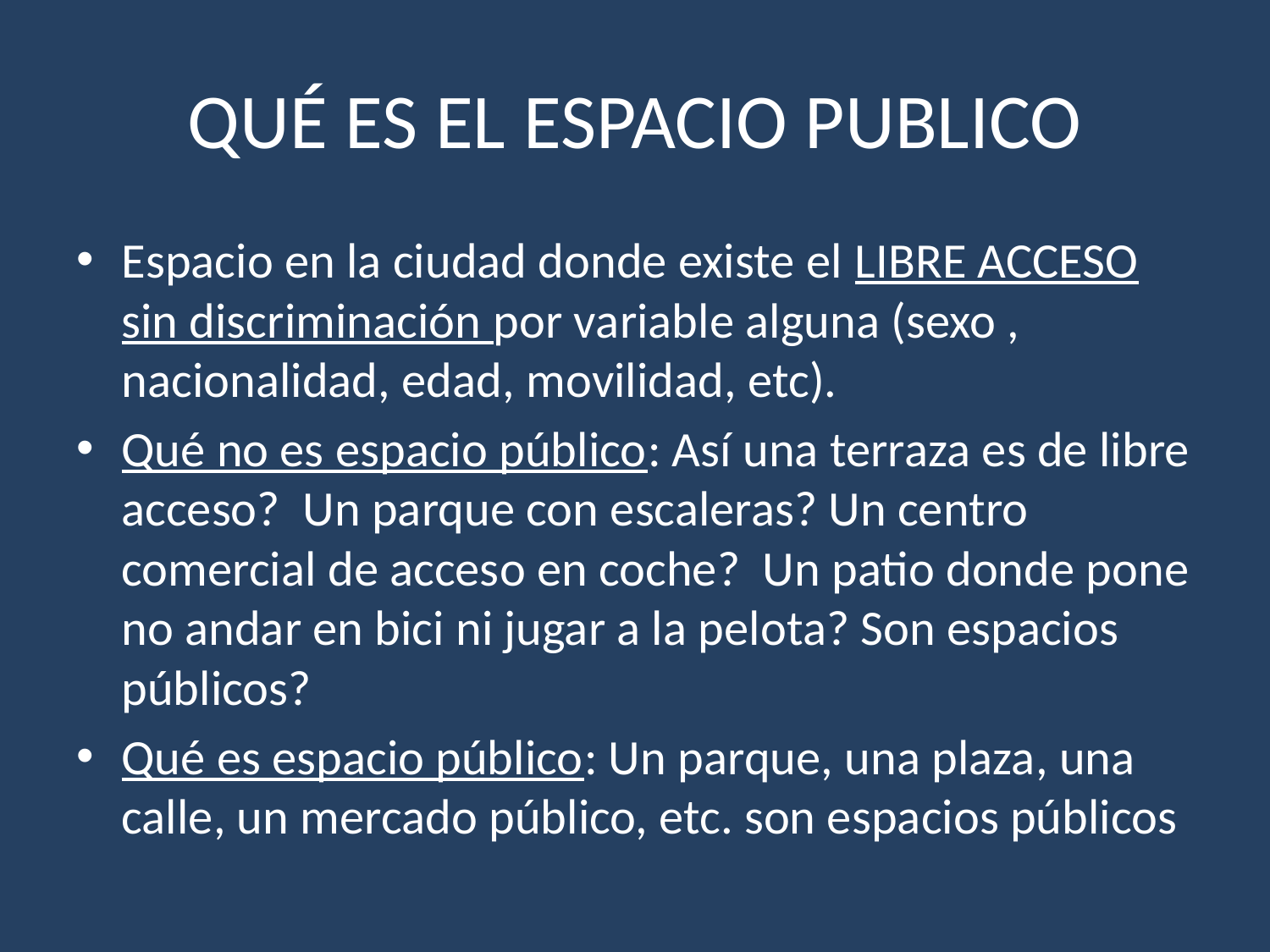

# QUÉ ES EL ESPACIO PUBLICO
Espacio en la ciudad donde existe el LIBRE ACCESO sin discriminación por variable alguna (sexo , nacionalidad, edad, movilidad, etc).
Qué no es espacio público: Así una terraza es de libre acceso?  Un parque con escaleras? Un centro comercial de acceso en coche?  Un patio donde pone no andar en bici ni jugar a la pelota? Son espacios públicos?
Qué es espacio público: Un parque, una plaza, una calle, un mercado público, etc. son espacios públicos